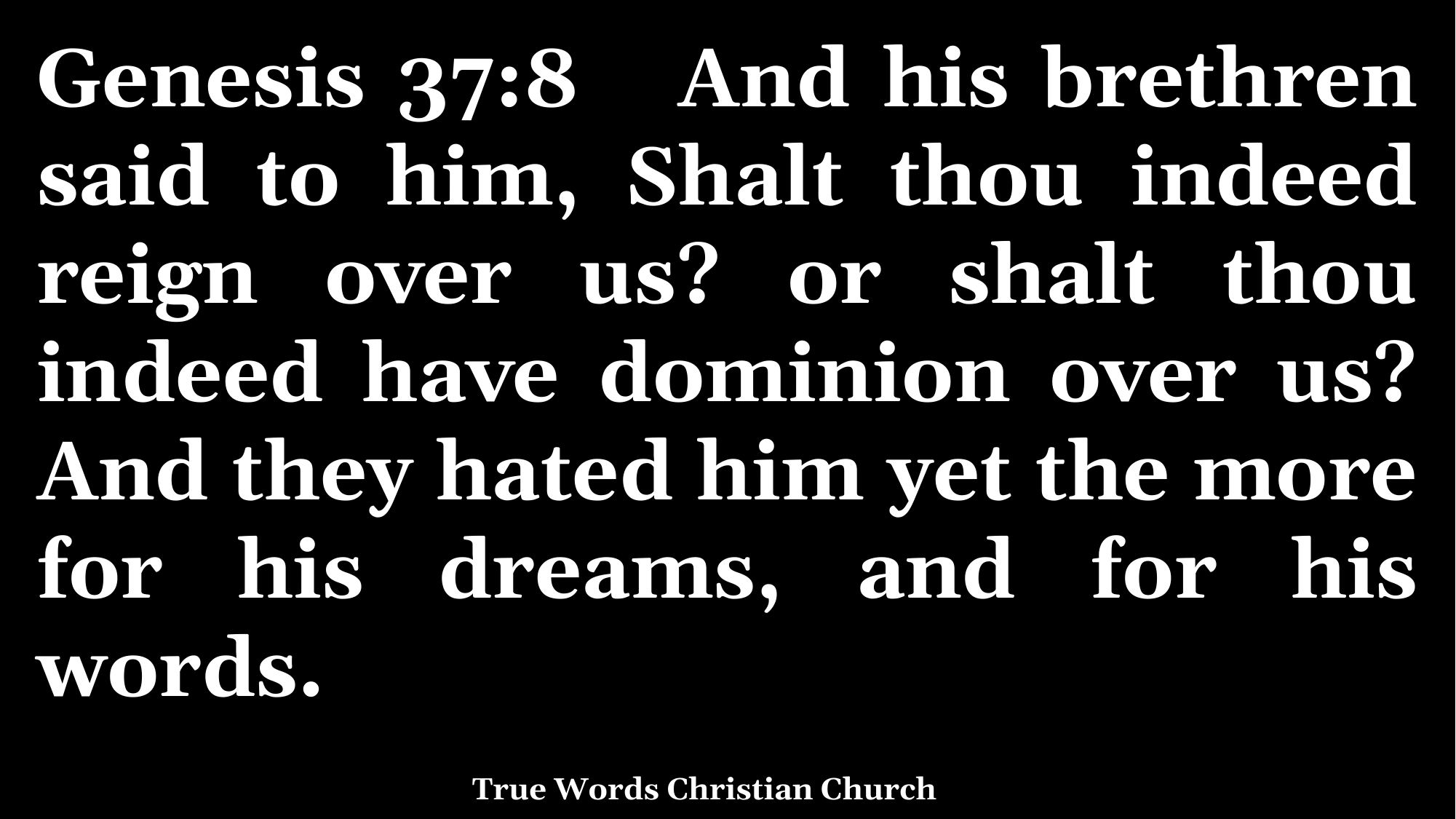

Genesis 37:8   And his brethren said to him, Shalt thou indeed reign over us? or shalt thou indeed have dominion over us? And they hated him yet the more for his dreams, and for his words.
True Words Christian Church